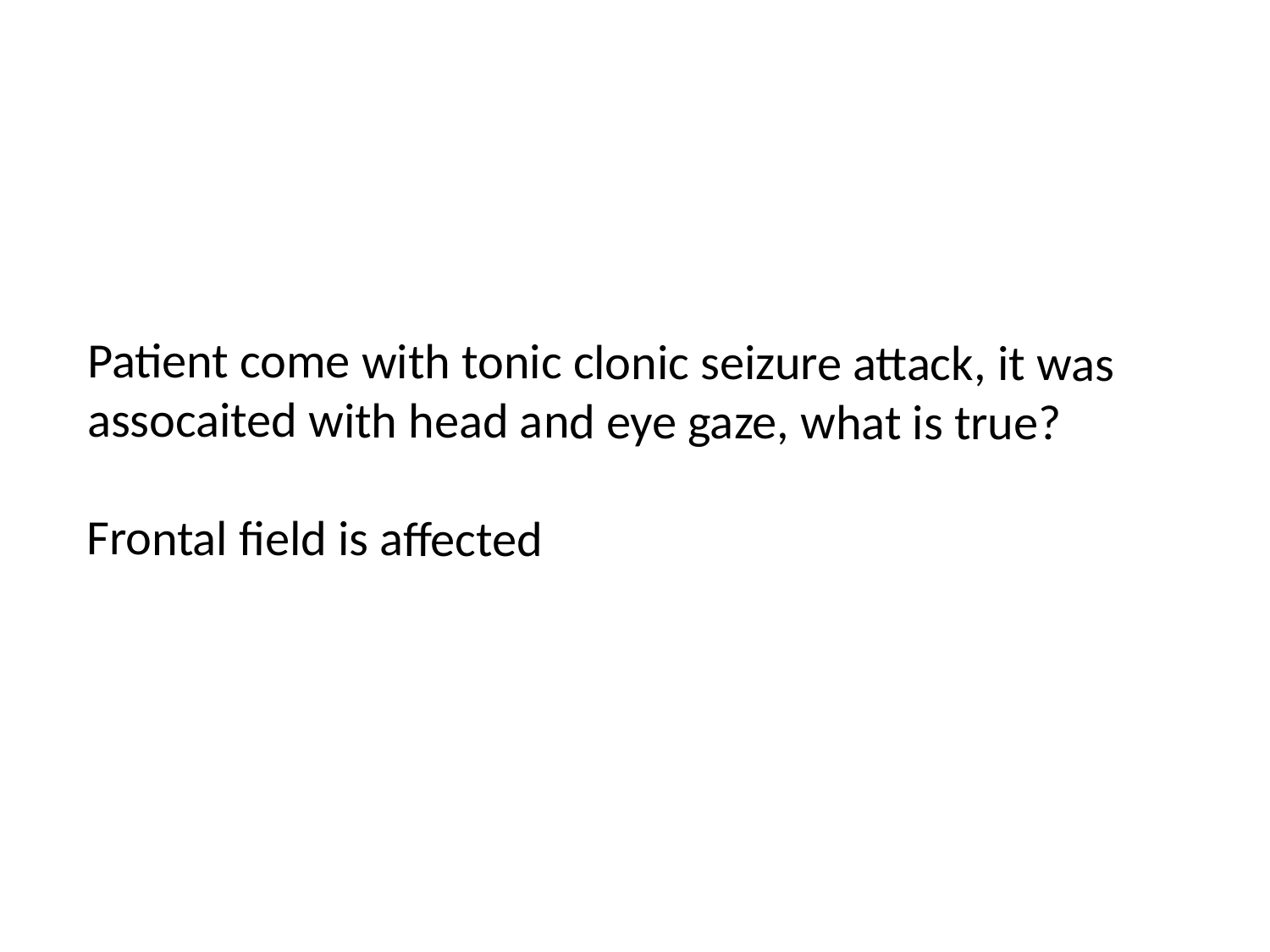

Patient come with tonic clonic seizure attack, it was assocaited with head and eye gaze, what is true?

Frontal field is affected